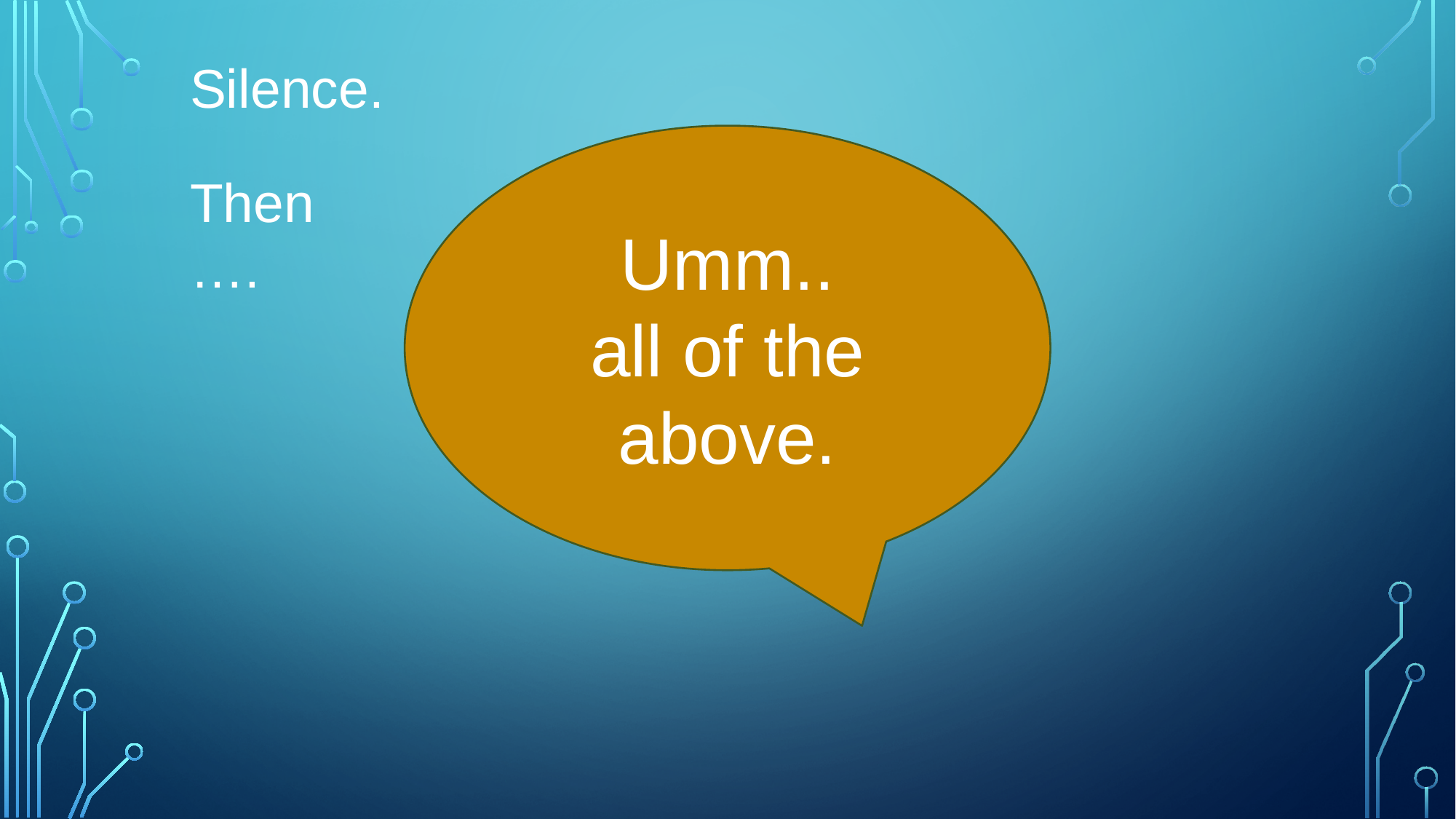

Silence.
Umm..
all of the above.
Then….